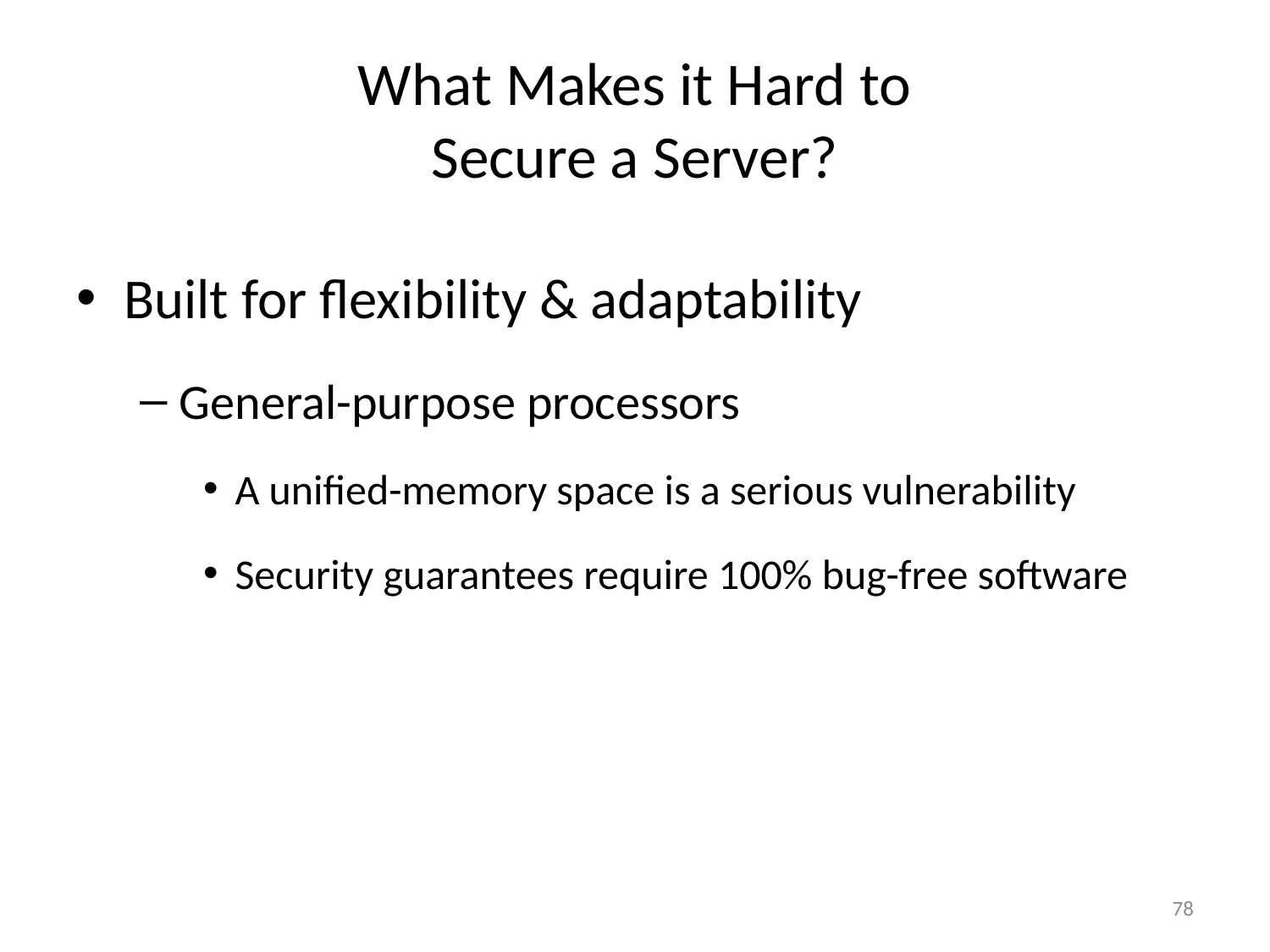

# What Makes it Hard to Secure a Server?
Built for flexibility & adaptability
General-purpose processors
A unified-memory space is a serious vulnerability
Security guarantees require 100% bug-free software
78